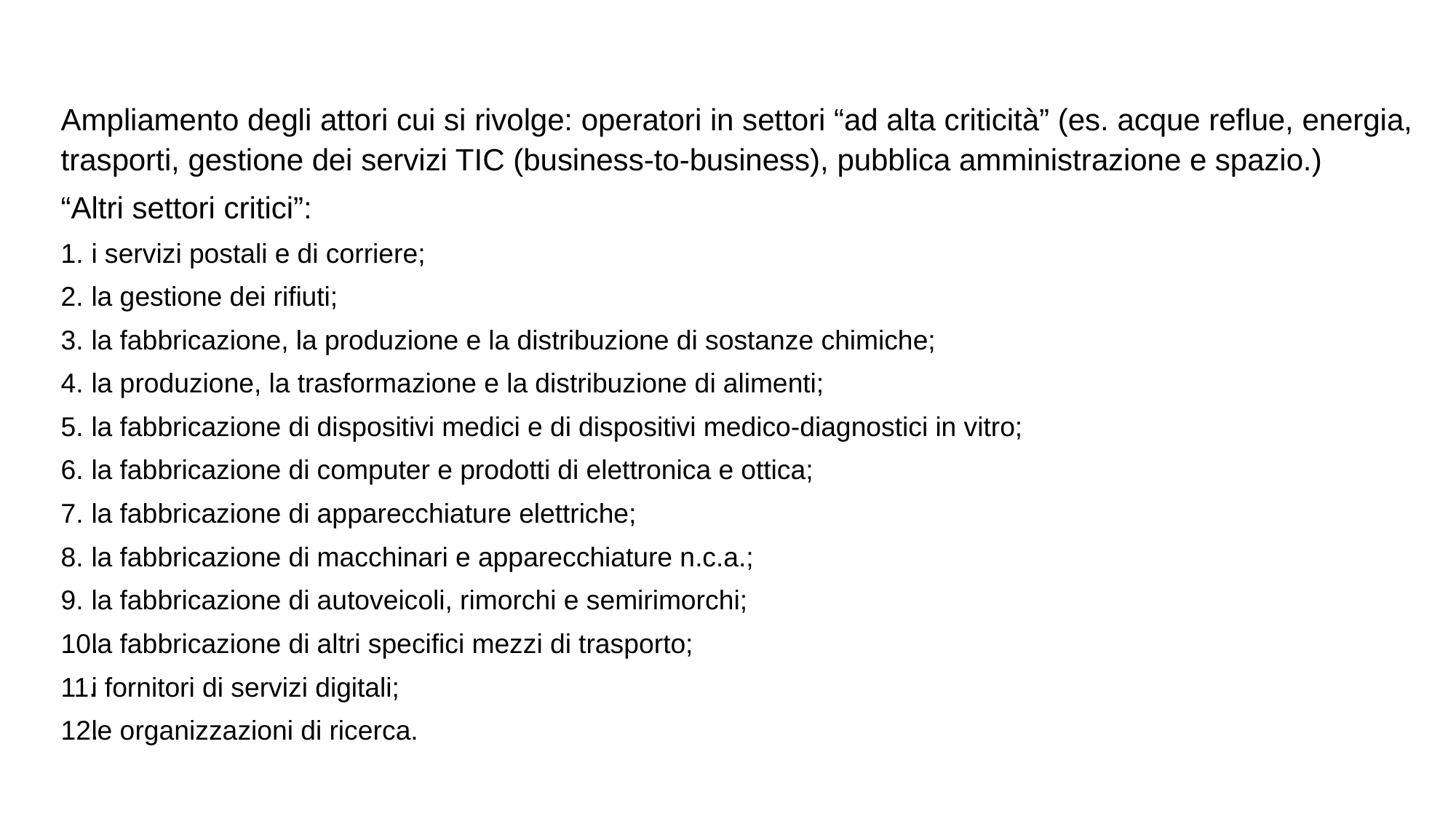

Ampliamento degli attori cui si rivolge: operatori in settori “ad alta criticità” (es. acque reflue, energia, trasporti, gestione dei servizi TIC (business-to-business), pubblica amministrazione e spazio.)
“Altri settori critici”:
i servizi postali e di corriere;
la gestione dei rifiuti;
la fabbricazione, la produzione e la distribuzione di sostanze chimiche;
la produzione, la trasformazione e la distribuzione di alimenti;
la fabbricazione di dispositivi medici e di dispositivi medico-diagnostici in vitro;
la fabbricazione di computer e prodotti di elettronica e ottica;
la fabbricazione di apparecchiature elettriche;
la fabbricazione di macchinari e apparecchiature n.c.a.;
la fabbricazione di autoveicoli, rimorchi e semirimorchi;
la fabbricazione di altri specifici mezzi di trasporto;
i fornitori di servizi digitali;
le organizzazioni di ricerca.